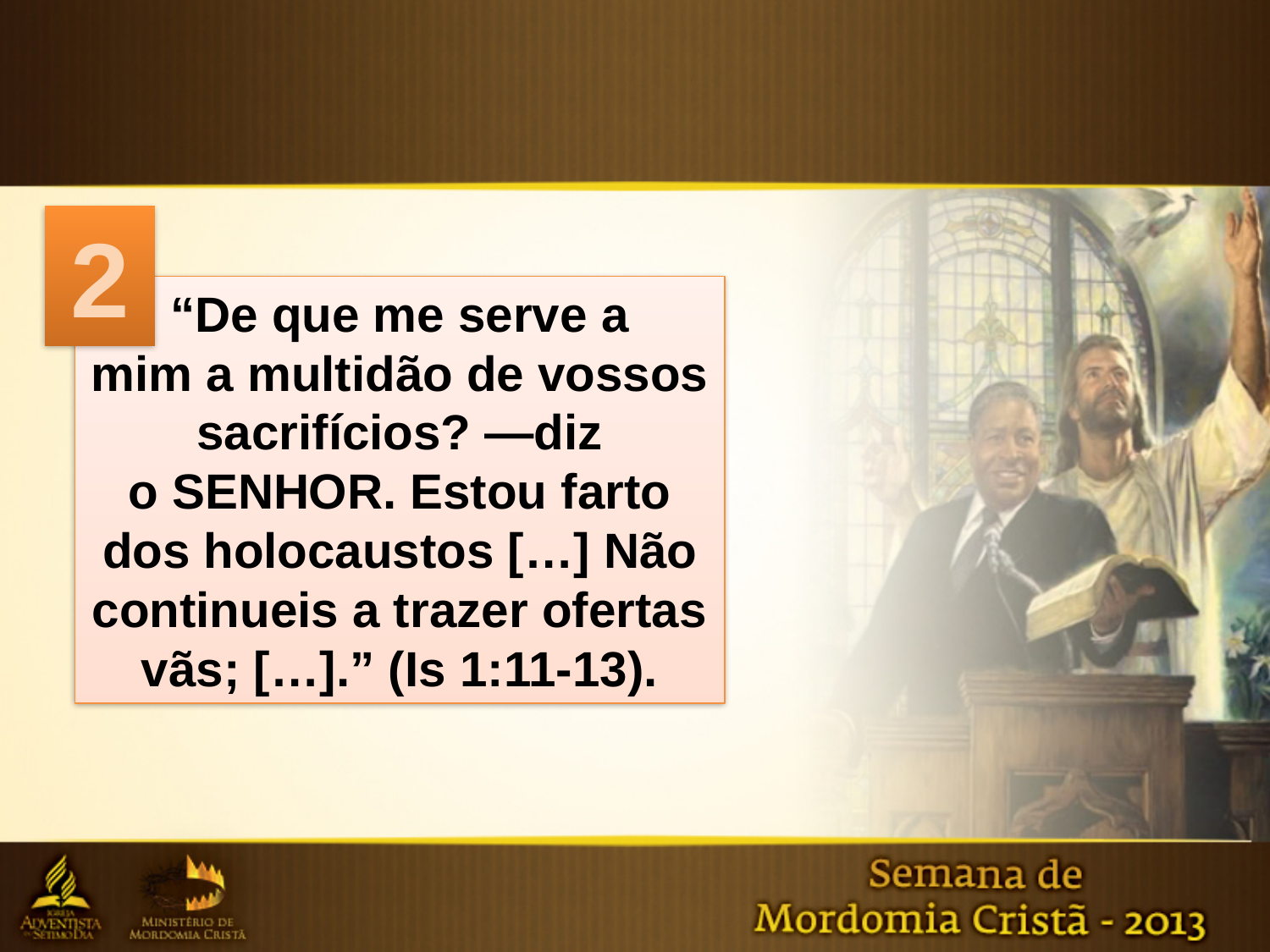

2
“De que me serve a
mim a multidão de vossos sacrifícios? —diz
o SENHOR. Estou farto dos holocaustos […] Não continueis a trazer ofertas vãs; […].” (Is 1:11-13).